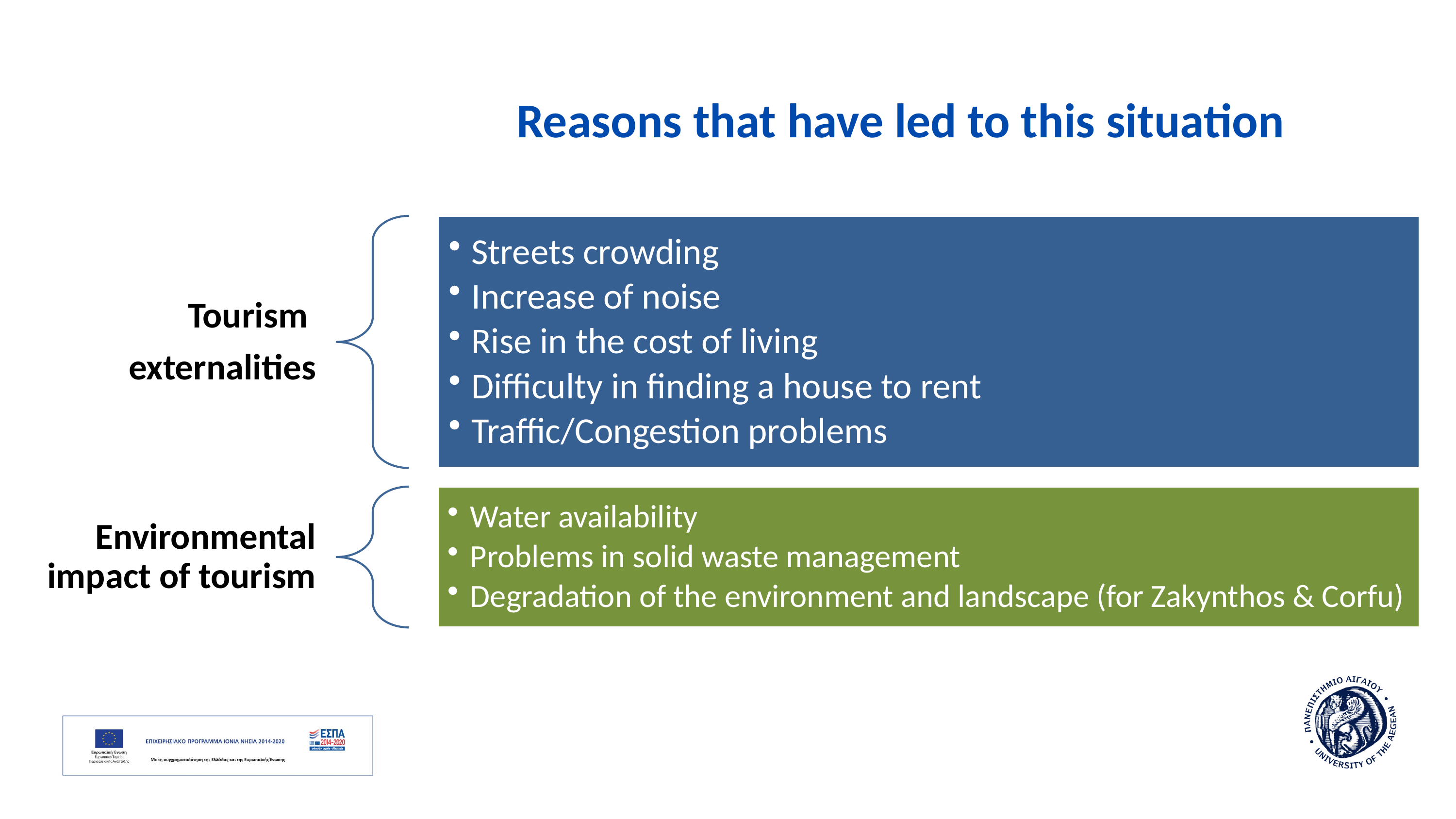

Tourism
externalities
Streets crowding
Increase of noise
Rise in the cost of living
Difficulty in finding a house to rent
Traffic/Congestion problems
Environmental impact of tourism
Water availability
Problems in solid waste management
Degradation of the environment and landscape (for Zakynthos & Corfu)
Reasons that have led to this situation